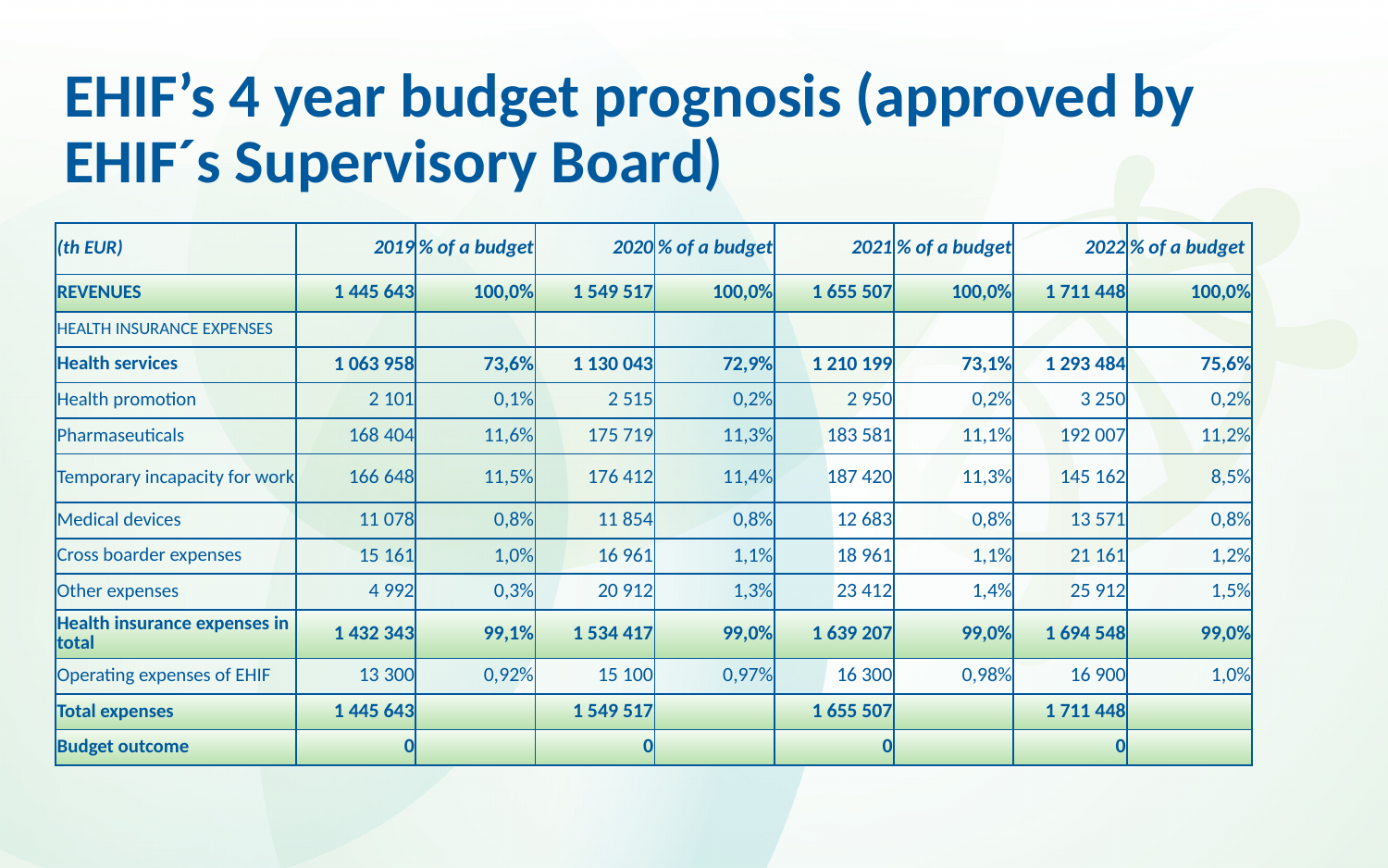

# EHIF’s 4 year budget prognosis (approved by EHIF´s Supervisory Board)
| (th EUR) | 2019 | % of a budget | 2020 | % of a budget | 2021 | % of a budget | 2022 | % of a budget |
| --- | --- | --- | --- | --- | --- | --- | --- | --- |
| REVENUES | 1 445 643 | 100,0% | 1 549 517 | 100,0% | 1 655 507 | 100,0% | 1 711 448 | 100,0% |
| HEALTH INSURANCE EXPENSES |  |  |  |  |  |  |  |  |
| Health services | 1 063 958 | 73,6% | 1 130 043 | 72,9% | 1 210 199 | 73,1% | 1 293 484 | 75,6% |
| Health promotion | 2 101 | 0,1% | 2 515 | 0,2% | 2 950 | 0,2% | 3 250 | 0,2% |
| Pharmaseuticals | 168 404 | 11,6% | 175 719 | 11,3% | 183 581 | 11,1% | 192 007 | 11,2% |
| Temporary incapacity for work | 166 648 | 11,5% | 176 412 | 11,4% | 187 420 | 11,3% | 145 162 | 8,5% |
| Medical devices | 11 078 | 0,8% | 11 854 | 0,8% | 12 683 | 0,8% | 13 571 | 0,8% |
| Cross boarder expenses | 15 161 | 1,0% | 16 961 | 1,1% | 18 961 | 1,1% | 21 161 | 1,2% |
| Other expenses | 4 992 | 0,3% | 20 912 | 1,3% | 23 412 | 1,4% | 25 912 | 1,5% |
| Health insurance expenses in total | 1 432 343 | 99,1% | 1 534 417 | 99,0% | 1 639 207 | 99,0% | 1 694 548 | 99,0% |
| Operating expenses of EHIF | 13 300 | 0,92% | 15 100 | 0,97% | 16 300 | 0,98% | 16 900 | 1,0% |
| Total expenses | 1 445 643 |  | 1 549 517 |  | 1 655 507 |  | 1 711 448 |  |
| Budget outcome | 0 |  | 0 |  | 0 |  | 0 |  |